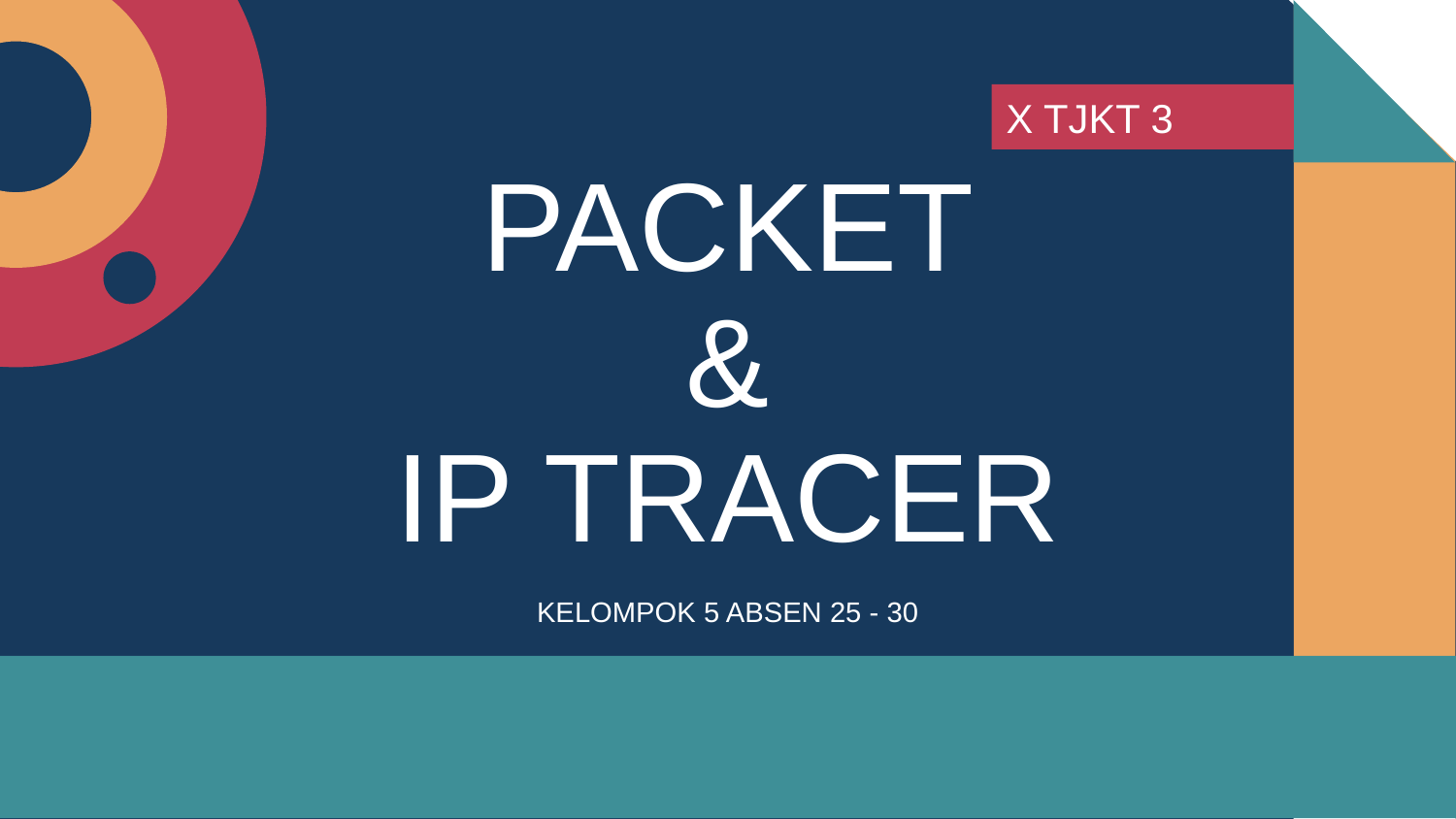

X TJKT 3
# PACKET & IP TRACER
KELOMPOK 5 ABSEN 25 - 30